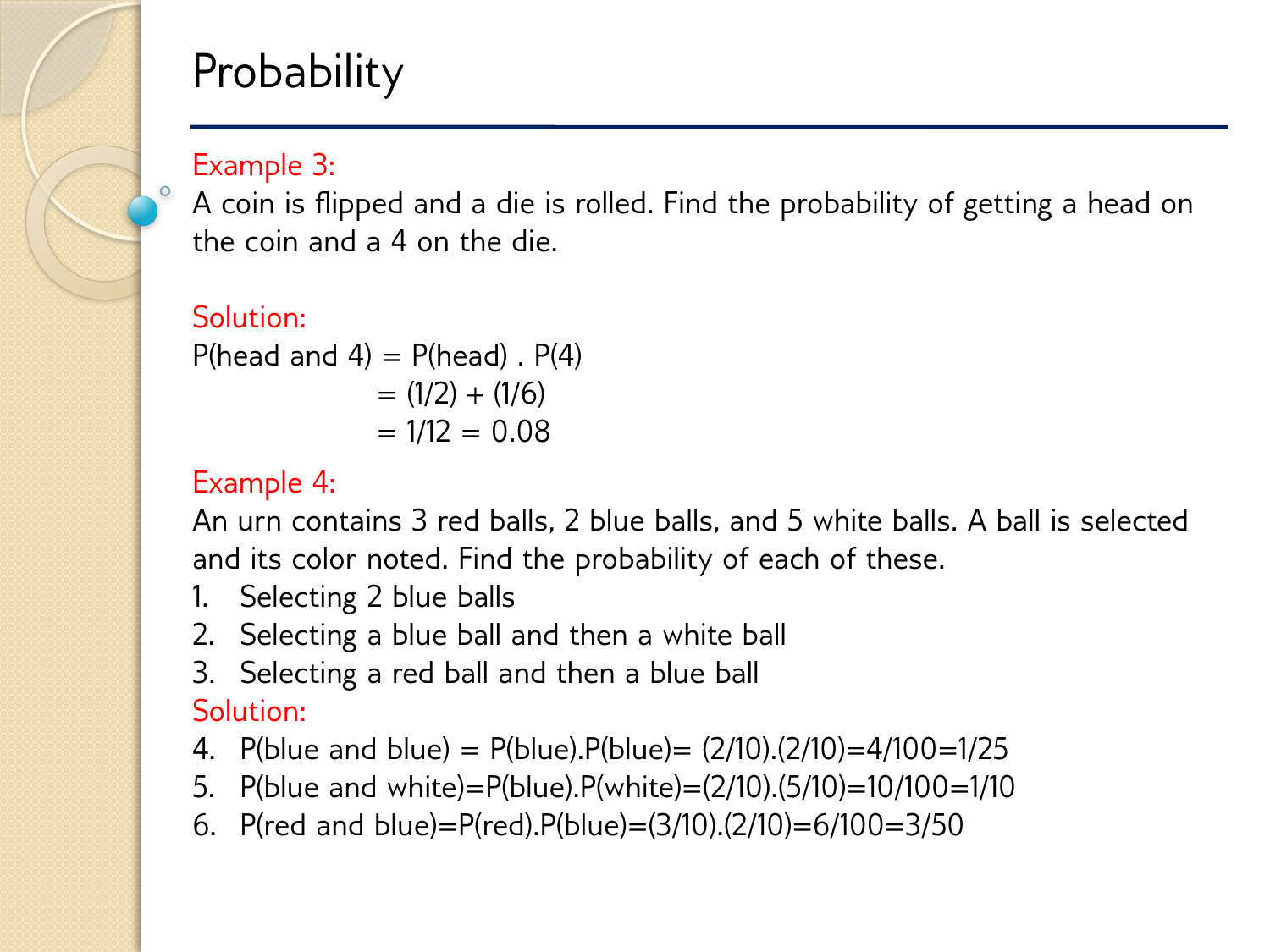

Probability
Example 3:
A coin is flipped and a die is rolled. Find the probability of getting a head on the coin and a 4 on the die.

Solution:
P(head and 4) = P(head) . P(4)
	      = (1/2) + (1/6)
	      = 1/12 = 0.08
Example 4:
An urn contains 3 red balls, 2 blue balls, and 5 white balls. A ball is selected and its color noted. Find the probability of each of these.
Selecting 2 blue balls
Selecting a blue ball and then a white ball
Selecting a red ball and then a blue ball
Solution:
P(blue and blue) = P(blue).P(blue)= (2/10).(2/10)=4/100=1/25
P(blue and white)=P(blue).P(white)=(2/10).(5/10)=10/100=1/10
P(red and blue)=P(red).P(blue)=(3/10).(2/10)=6/100=3/50